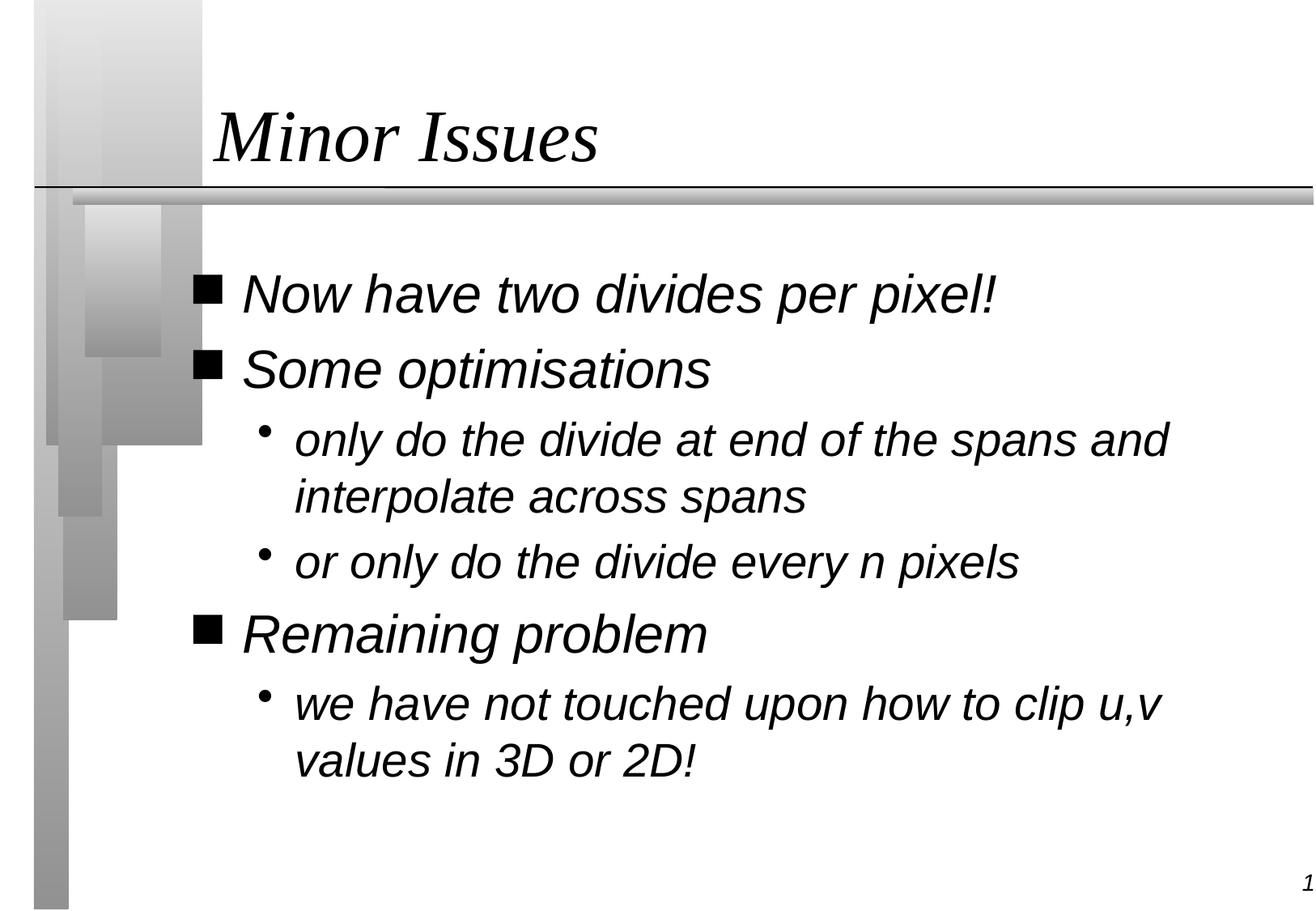

# Minor Issues
Now have two divides per pixel!
Some optimisations
only do the divide at end of the spans and interpolate across spans
or only do the divide every n pixels
Remaining problem
we have not touched upon how to clip u,v values in 3D or 2D!